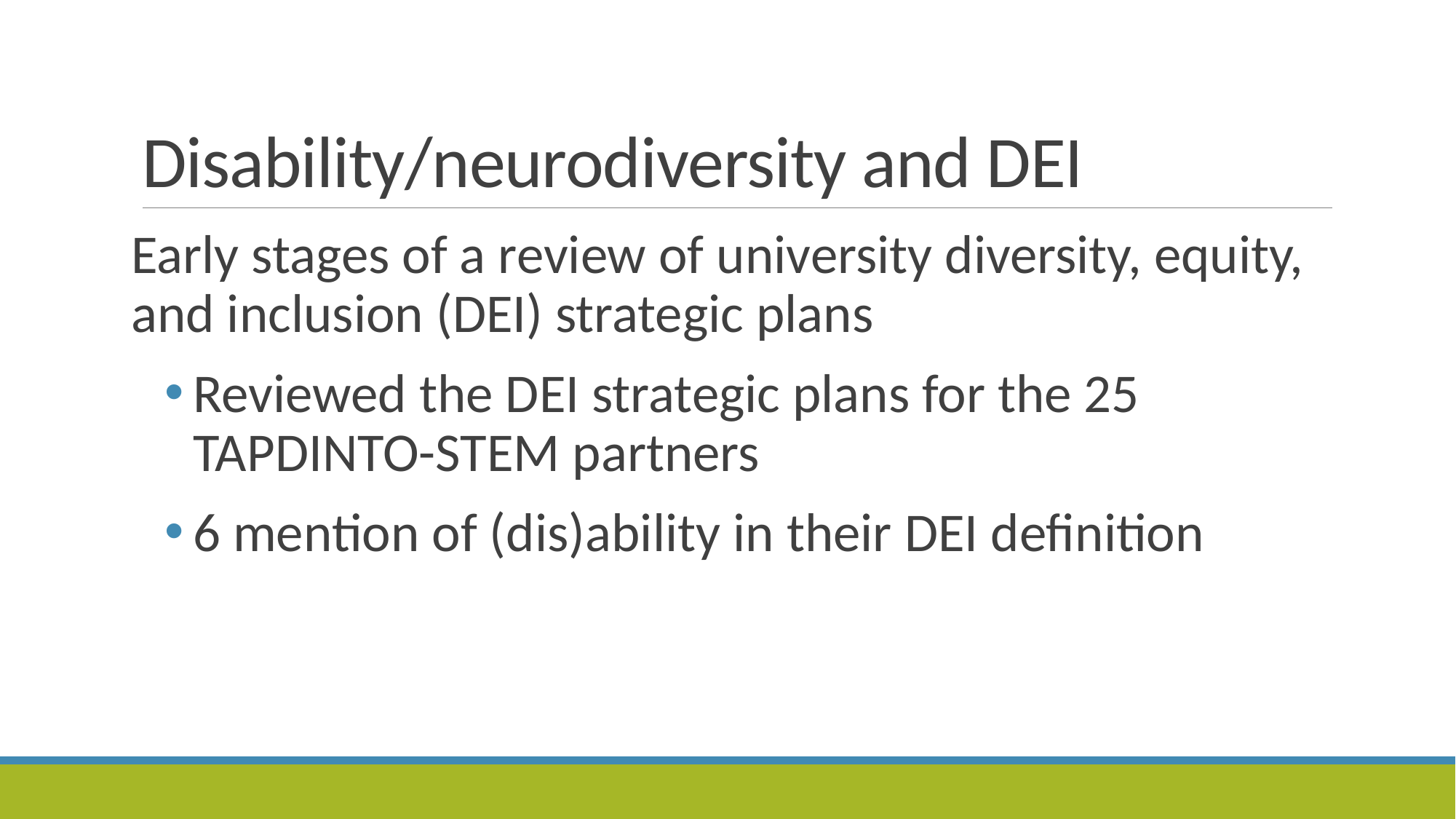

# Disability/neurodiversity and DEI
Early stages of a review of university diversity, equity, and inclusion (DEI) strategic plans
Reviewed the DEI strategic plans for the 25 TAPDINTO-STEM partners
6 mention of (dis)ability in their DEI definition